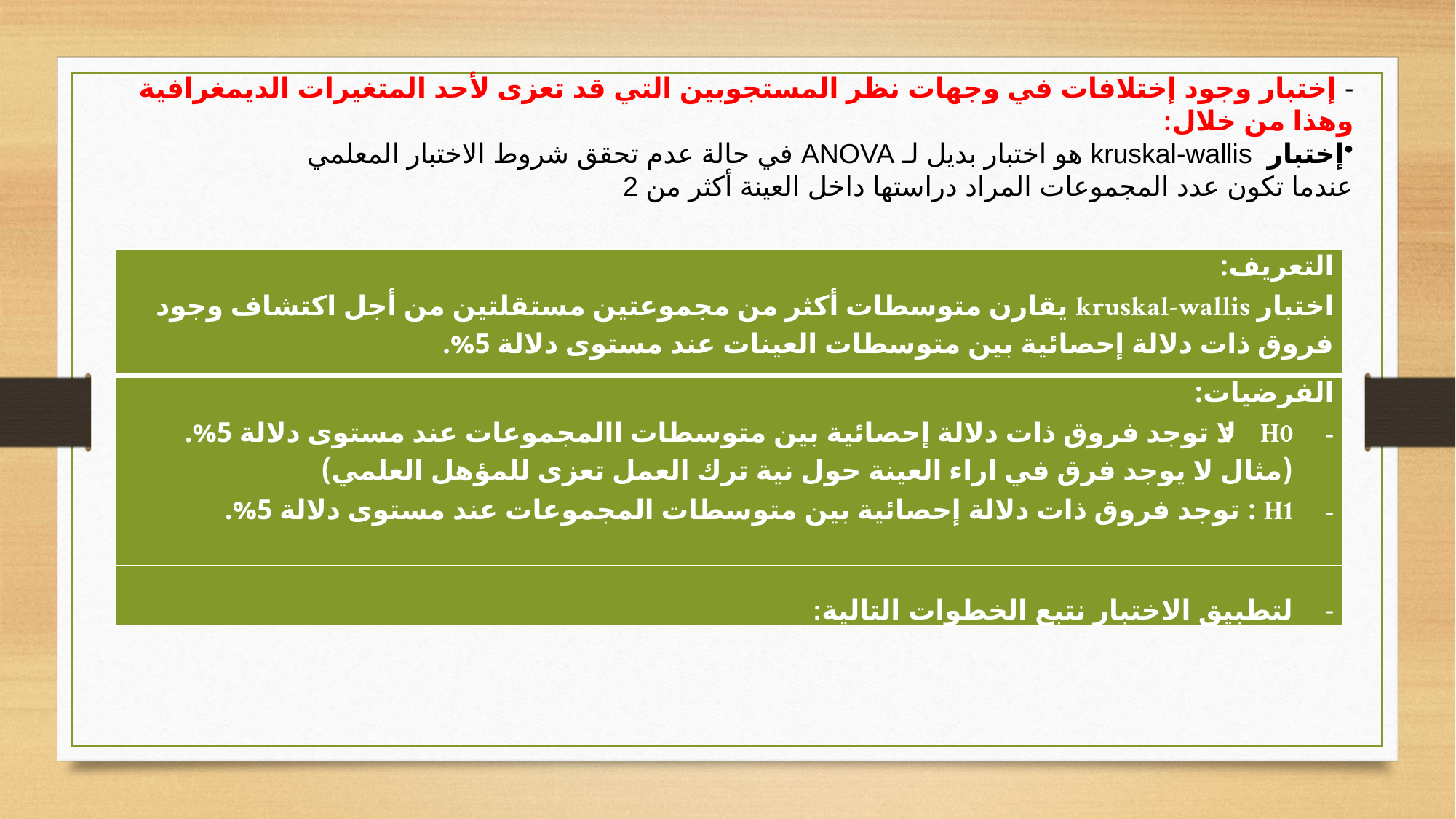

- إختبار وجود إختلافات في وجهات نظر المستجوبين التي قد تعزى لأحد المتغيرات الديمغرافية وهذا من خلال:
إختبار  kruskal-wallis هو اختبار بديل لـ ANOVA في حالة عدم تحقق شروط الاختبار المعلمي
عندما تكون عدد المجموعات المراد دراستها داخل العينة أكثر من 2
| التعريف: اختبار kruskal-wallis يقارن متوسطات أكثر من مجموعتين مستقلتين من أجل اكتشاف وجود فروق ذات دلالة إحصائية بين متوسطات العينات عند مستوى دلالة 5%. |
| --- |
| الفرضيات: H0 : لا توجد فروق ذات دلالة إحصائية بين متوسطات االمجموعات عند مستوى دلالة 5%.(مثال لا يوجد فرق في اراء العينة حول نية ترك العمل تعزى للمؤهل العلمي) H1 : توجد فروق ذات دلالة إحصائية بين متوسطات المجموعات عند مستوى دلالة 5%. |
| لتطبيق الاختبار نتبع الخطوات التالية: |